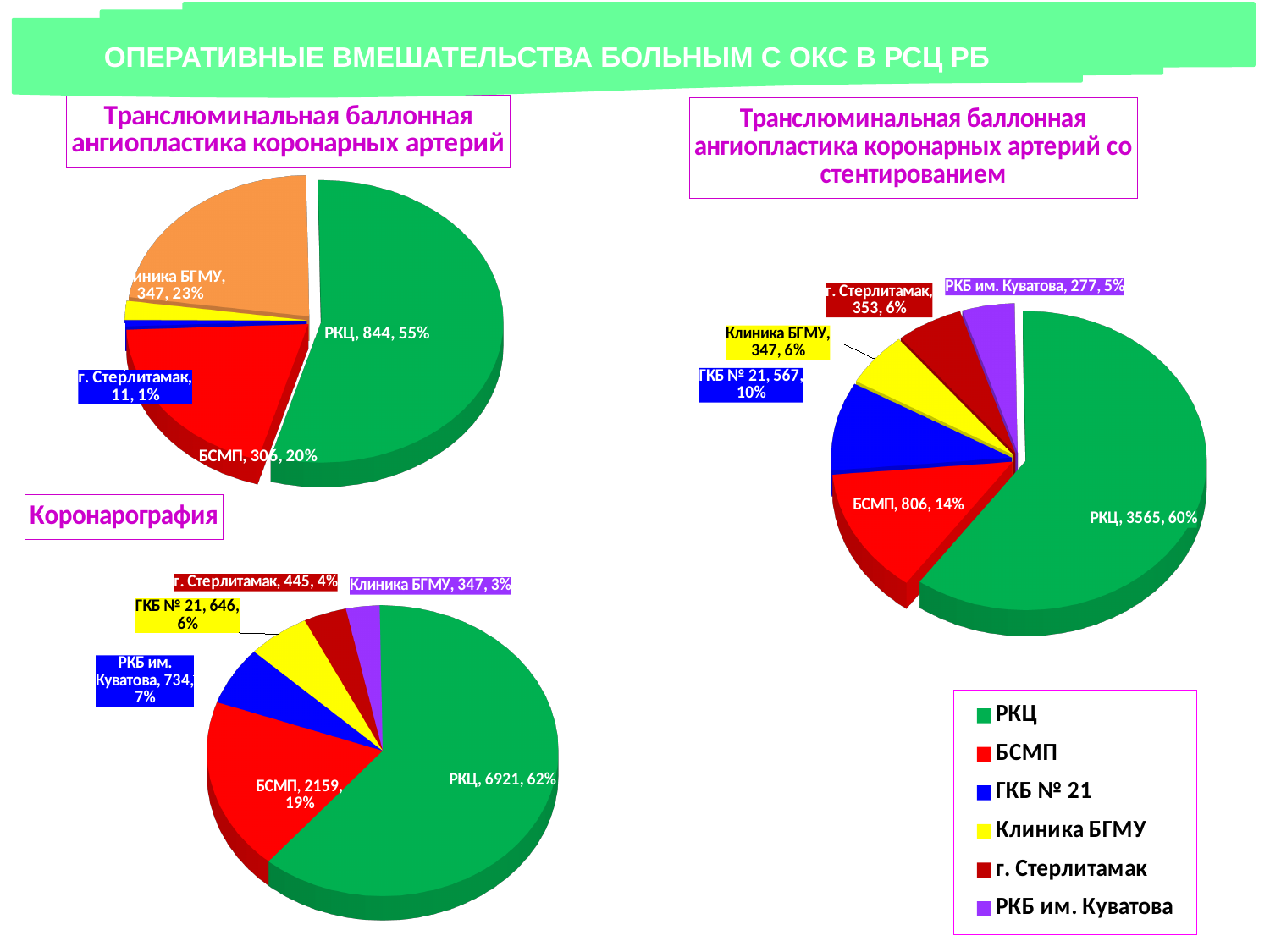

Оперативные вмешательства больным с ОКС в РСЦ РБ

[unsupported chart]

[unsupported chart]

[unsupported chart]